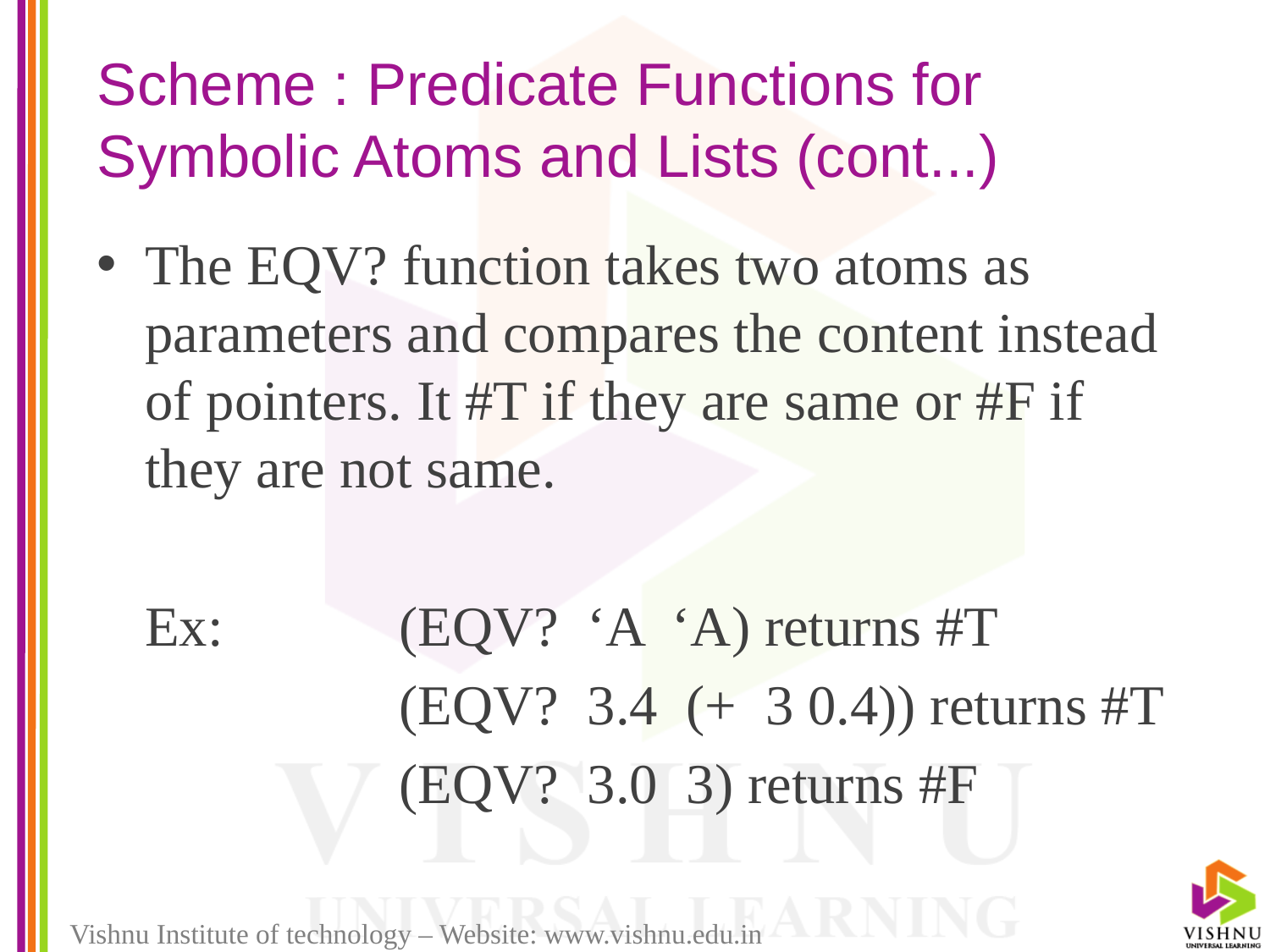

# Scheme : Predicate Functions for Symbolic Atoms and Lists (cont...)
The EQV? function takes two atoms as parameters and compares the content instead of pointers. It #T if they are same or #F if they are not same.

	Ex:		(EQV?  ‘A  ‘A) returns #T
			(EQV?  3.4  (+  3 0.4)) returns #T
			(EQV?  3.0  3) returns #F